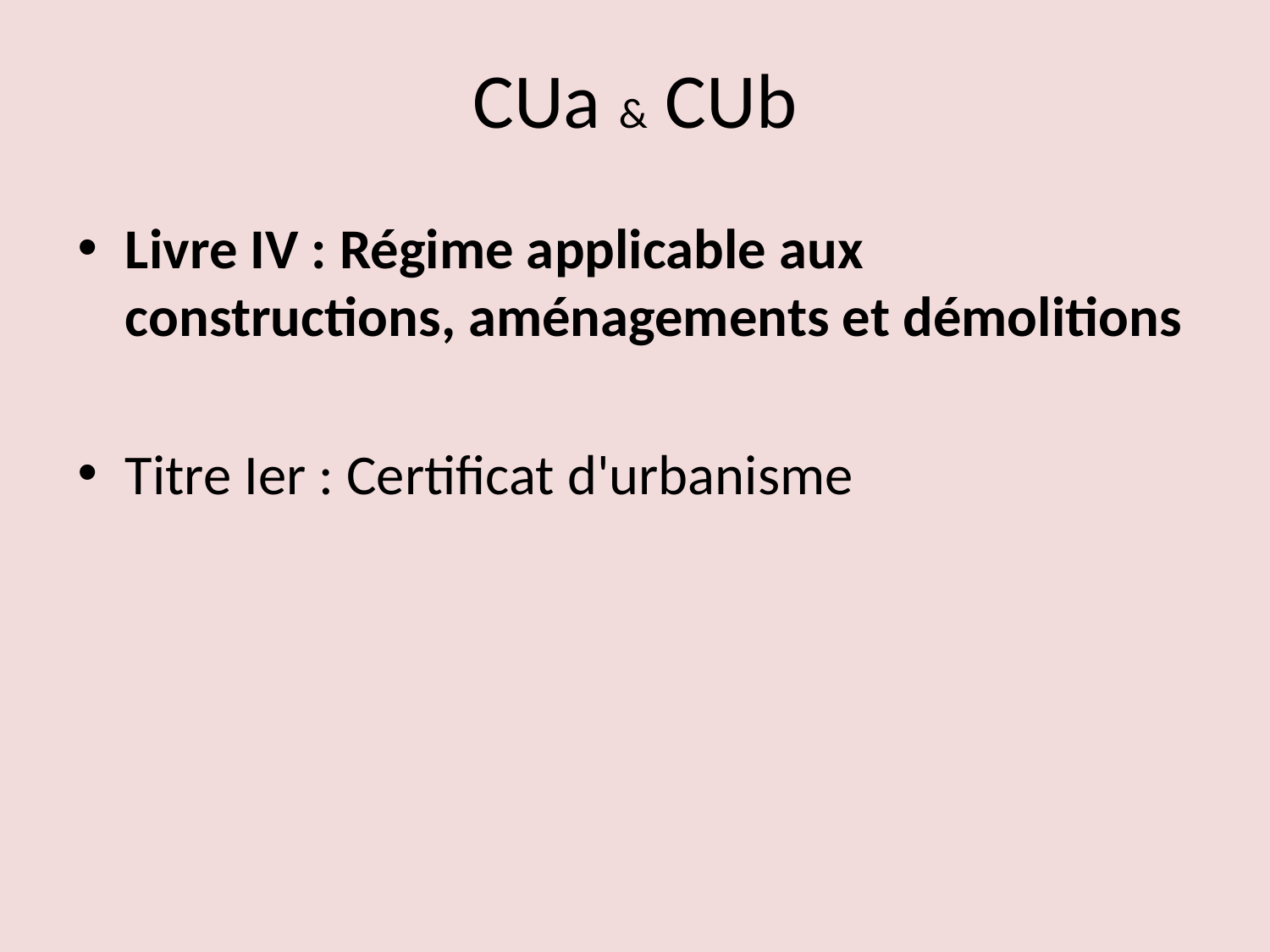

# CUa & CUb
Livre IV : Régime applicable aux constructions, aménagements et démolitions

Titre Ier : Certificat d'urbanisme